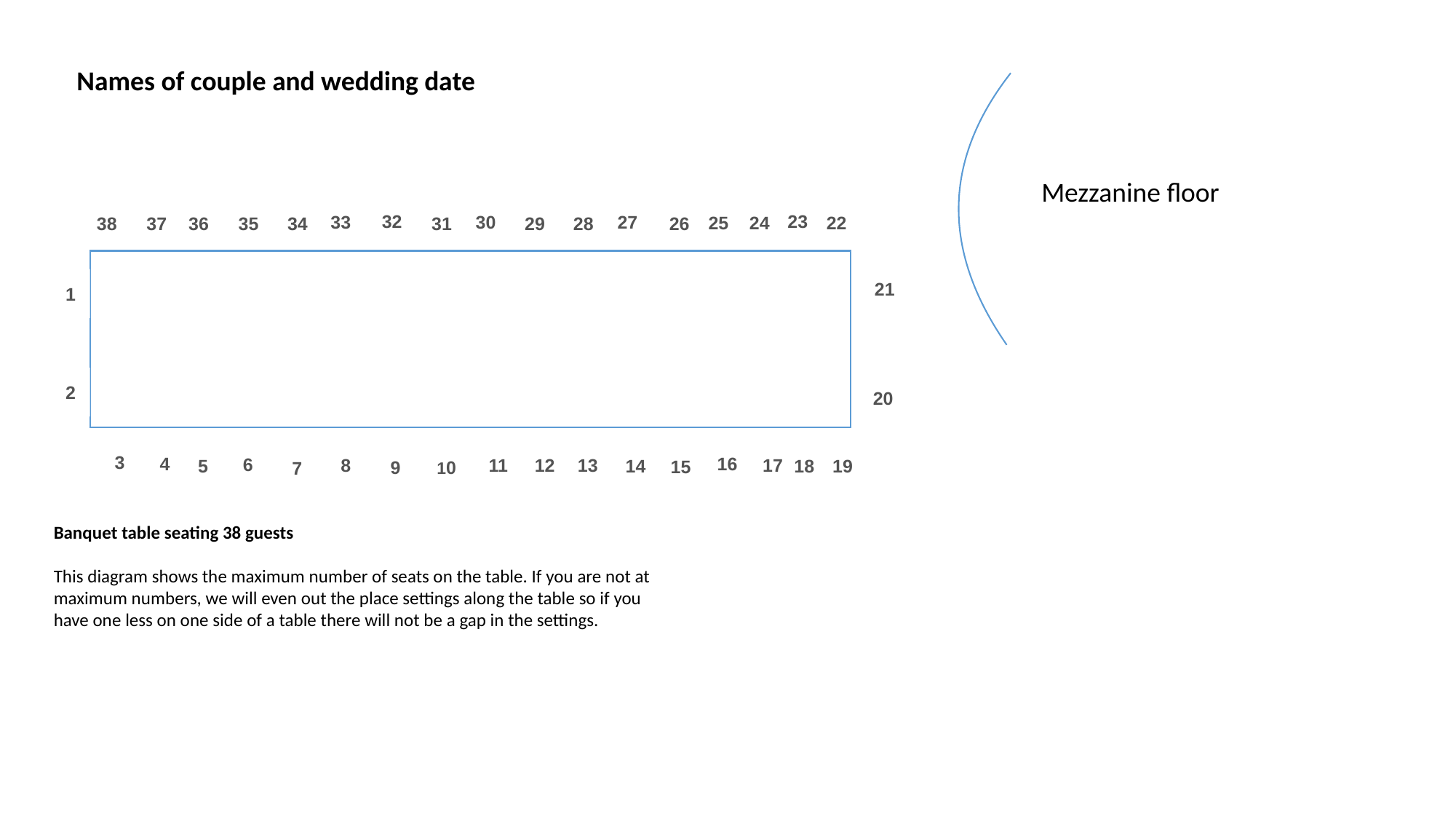

Names of couple and wedding date

Mezzanine floor
36
33
31
32
35
34
28
26
30
27
29
21
20
23
25
24
22
1
2
3
4
5
16
13
15
11
12
14
10
6
8
9
7

38
37
17
18
19
Banquet table seating 38 guests

This diagram shows the maximum number of seats on the table. If you are not at maximum numbers, we will even out the place settings along the table so if you have one less on one side of a table there will not be a gap in the settings.